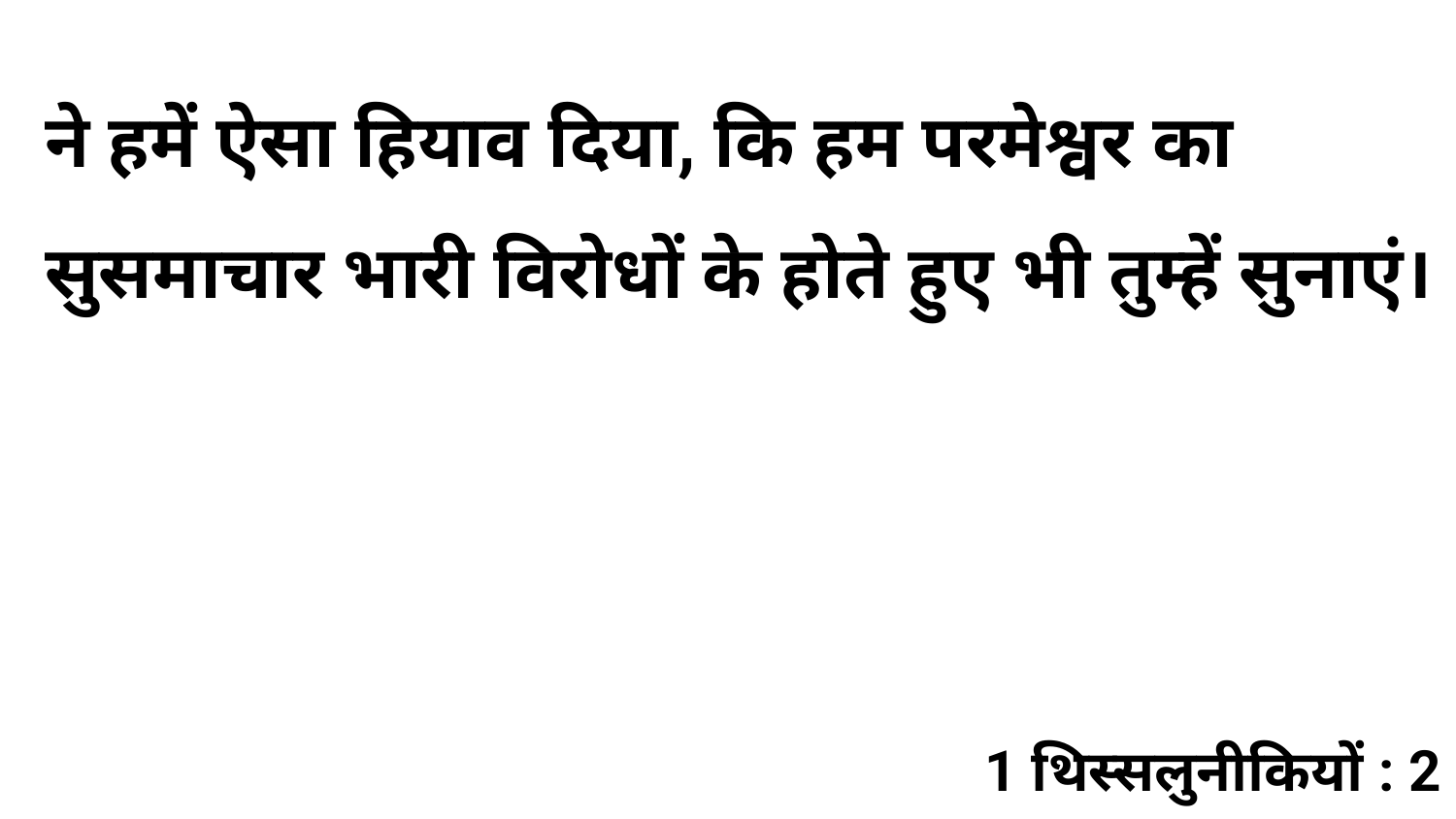

ने हमें ऐसा हियाव दिया, कि हम परमेश्वर का सुसमाचार भारी विरोधों के होते हुए भी तुम्हें सुनाएं।
1 थिस्सलुनीकियों : 2